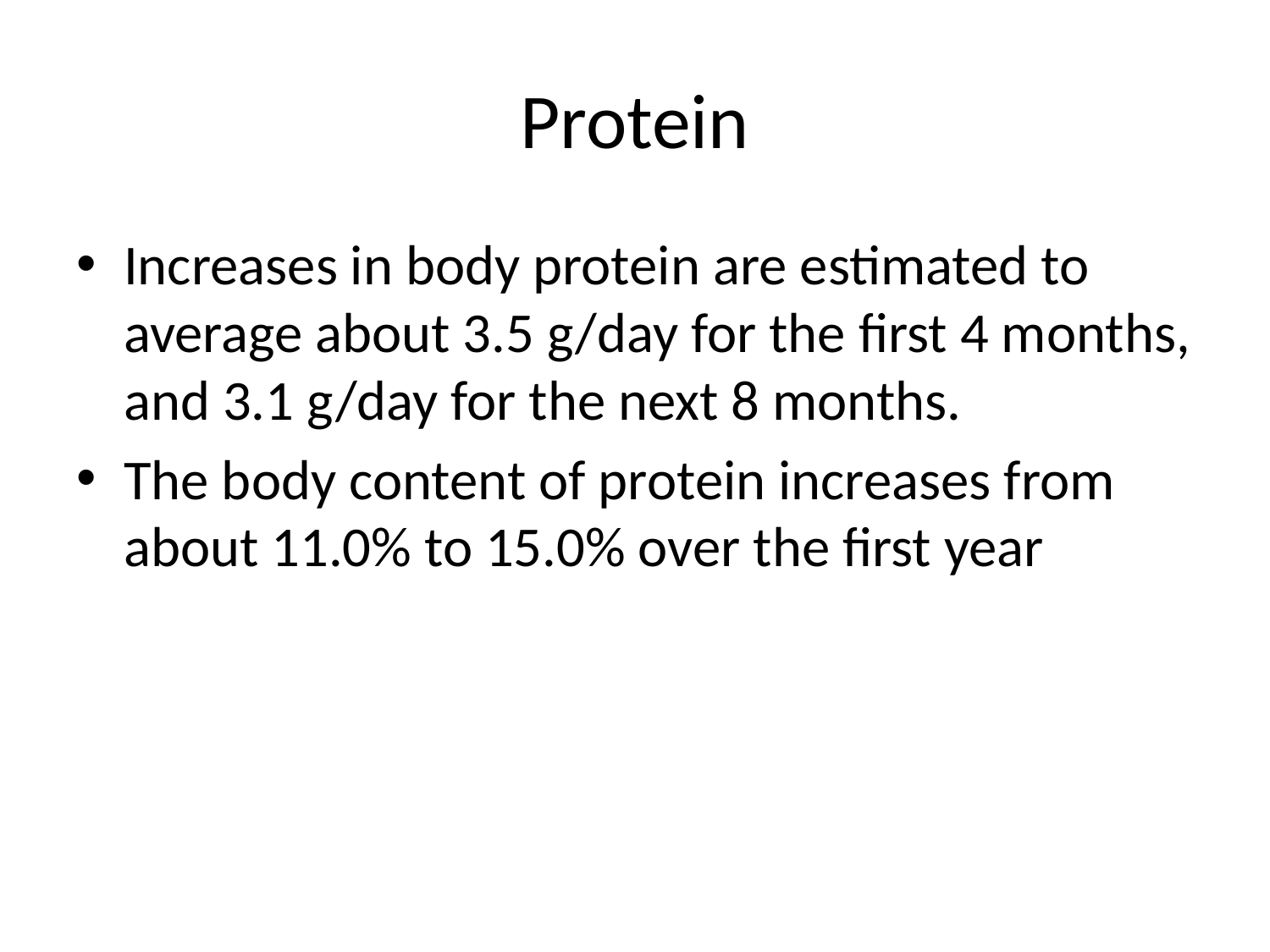

# Protein
Increases in body protein are estimated to average about 3.5 g/day for the first 4 months, and 3.1 g/day for the next 8 months.
The body content of protein increases from about 11.0% to 15.0% over the first year